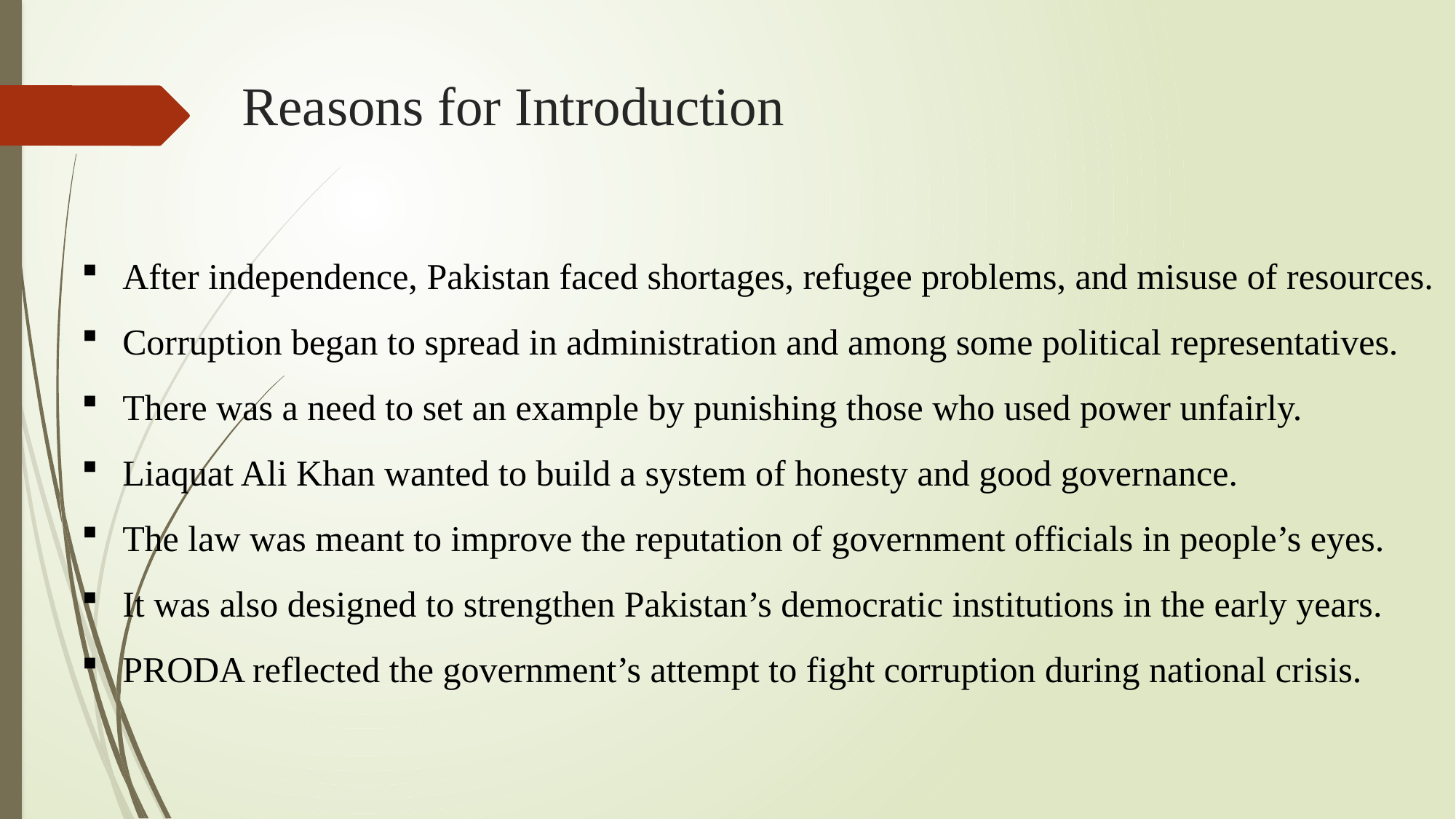

# Reasons for Introduction
After independence, Pakistan faced shortages, refugee problems, and misuse of resources.
Corruption began to spread in administration and among some political representatives.
There was a need to set an example by punishing those who used power unfairly.
Liaquat Ali Khan wanted to build a system of honesty and good governance.
The law was meant to improve the reputation of government officials in people’s eyes.
It was also designed to strengthen Pakistan’s democratic institutions in the early years.
PRODA reflected the government’s attempt to fight corruption during national crisis.